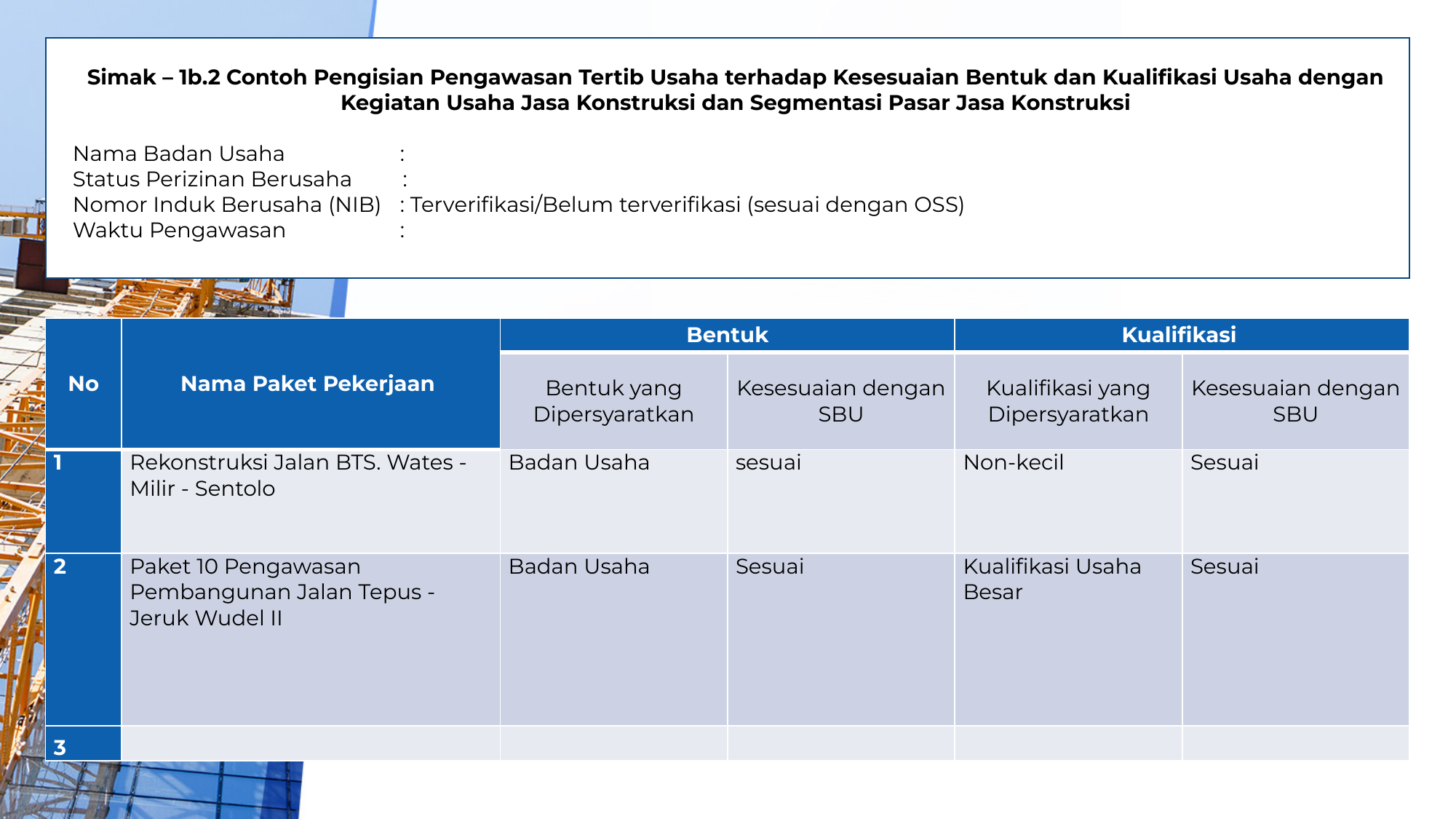

Simak – 1b.2 Contoh Pengisian Pengawasan Tertib Usaha terhadap Kesesuaian Bentuk dan Kualifikasi Usaha dengan Kegiatan Usaha Jasa Konstruksi dan Segmentasi Pasar Jasa Konstruksi

Nama Badan Usaha		:
Status Perizinan Berusaha         :
Nomor Induk Berusaha (NIB)	: Terverifikasi/Belum terverifikasi (sesuai dengan OSS)
Waktu Pengawasan		:

| No | Nama Paket Pekerjaan | Bentuk |  | Kualifikasi |  |
| --- | --- | --- | --- | --- | --- |
|  |  | Bentuk yang Dipersyaratkan | Kesesuaian dengan SBU | Kualifikasi yang Dipersyaratkan | Kesesuaian dengan SBU |
| 1 | Rekonstruksi Jalan BTS. Wates - Milir - Sentolo | Badan Usaha | sesuai | Non-kecil | Sesuai |
| 2 | Paket 10 Pengawasan Pembangunan Jalan Tepus - Jeruk Wudel II | Badan Usaha | Sesuai | Kualifikasi Usaha Besar | Sesuai |
| 3 |  |  |  |  |  |